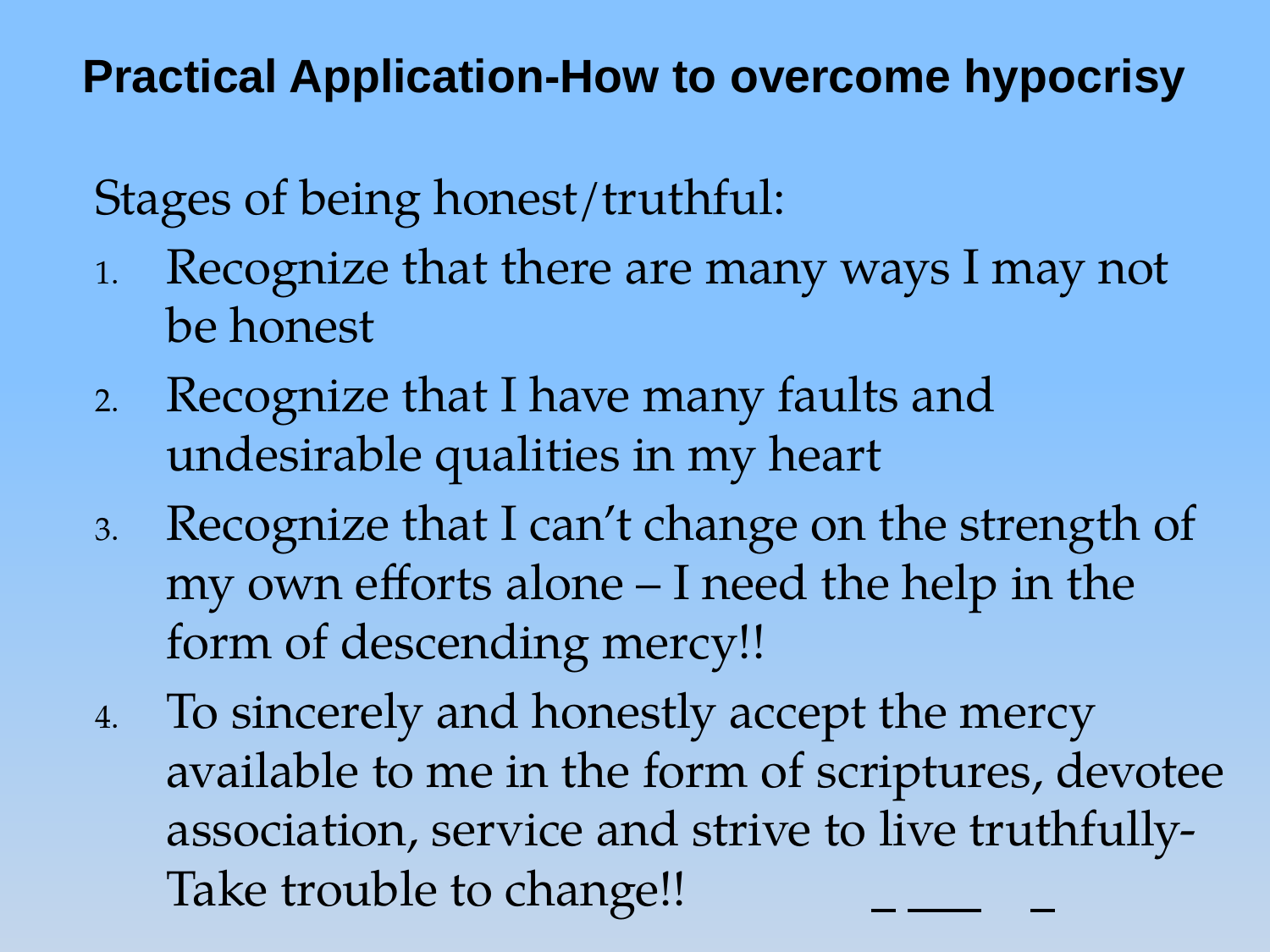

# Practical Application-How to overcome hypocrisy
Stages of being honest/truthful:
Recognize that there are many ways I may not be honest
Recognize that I have many faults and undesirable qualities in my heart
Recognize that I can’t change on the strength of my own efforts alone – I need the help in the form of descending mercy!!
To sincerely and honestly accept the mercy available to me in the form of scriptures, devotee association, service and strive to live truthfully-Take trouble to change!!